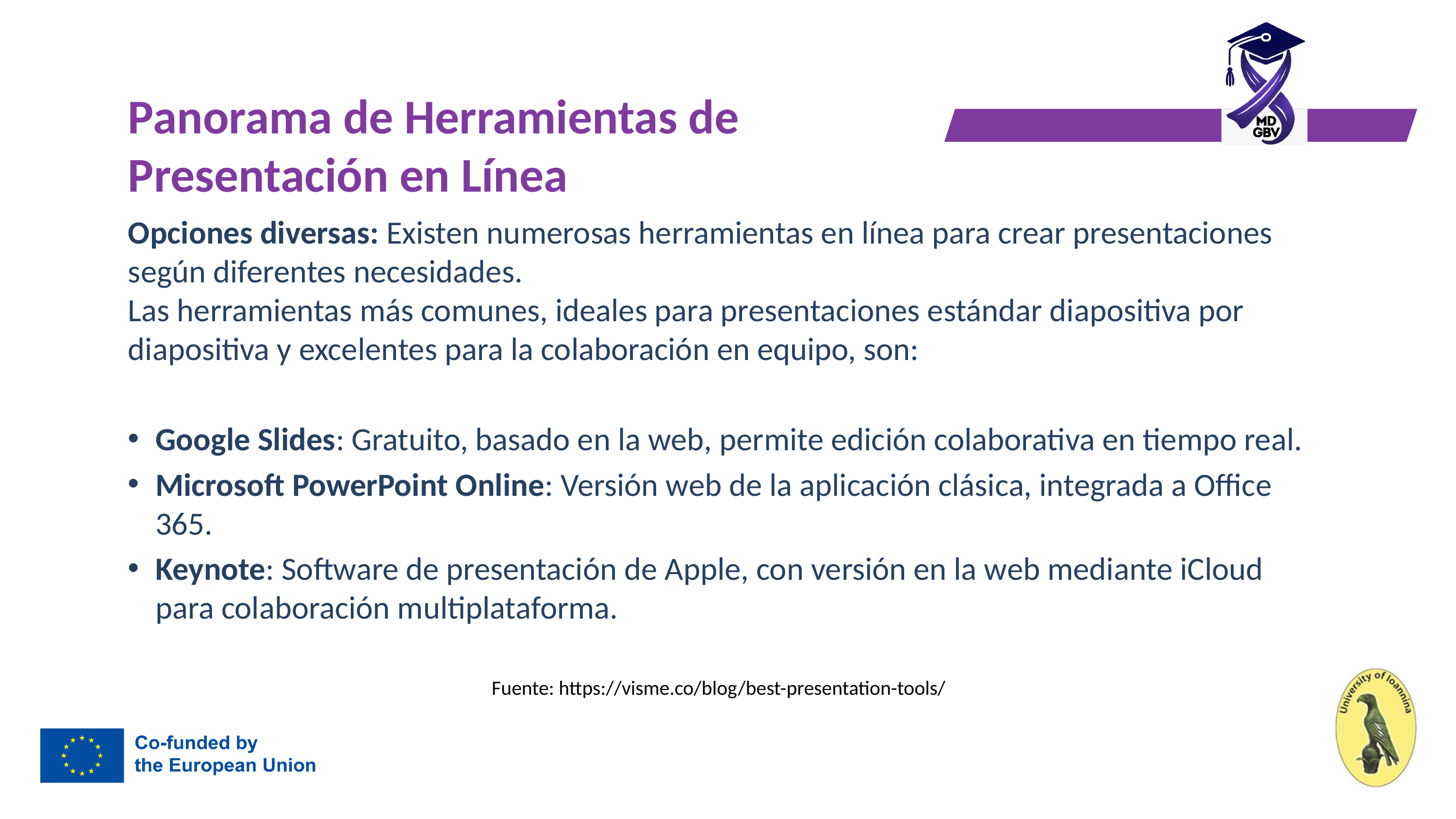

# Panorama de Herramientas de Presentación en Línea
Opciones diversas: Existen numerosas herramientas en línea para crear presentaciones según diferentes necesidades.
Las herramientas más comunes, ideales para presentaciones estándar diapositiva por diapositiva y excelentes para la colaboración en equipo, son:

Google Slides: Gratuito, basado en la web, permite edición colaborativa en tiempo real.
Microsoft PowerPoint Online: Versión web de la aplicación clásica, integrada a Office 365.
Keynote: Software de presentación de Apple, con versión en la web mediante iCloud para colaboración multiplataforma.

Fuente: https://visme.co/blog/best-presentation-tools/